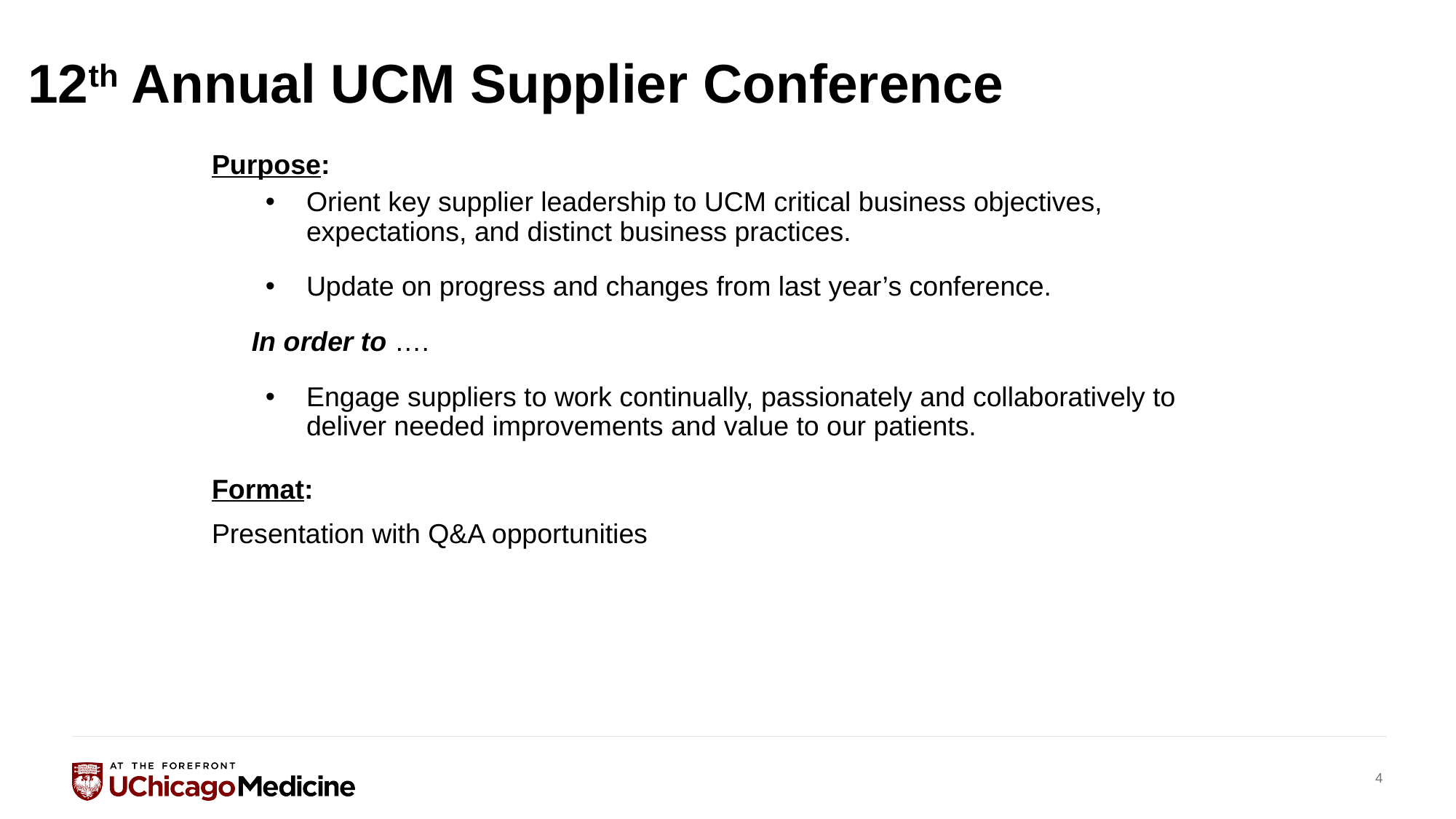

12th Annual UCM Supplier Conference
Purpose:
Orient key supplier leadership to UCM critical business objectives, expectations, and distinct business practices.
Update on progress and changes from last year’s conference.
In order to ….
Engage suppliers to work continually, passionately and collaboratively to deliver needed improvements and value to our patients.
Format:
Presentation with Q&A opportunities

4